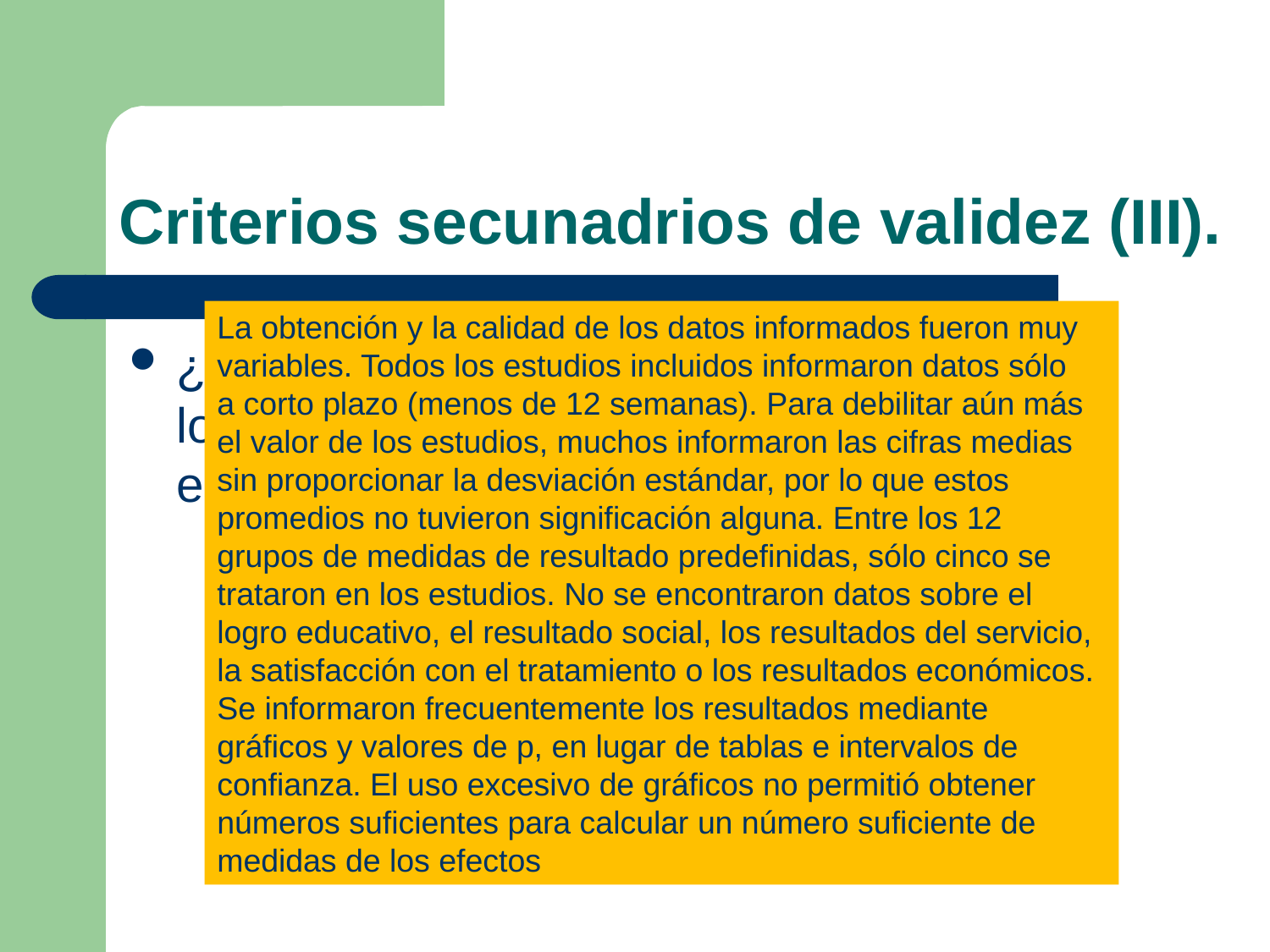

# Criterios secunadrios de validez (III).
La obtención y la calidad de los datos informados fueron muy
variables. Todos los estudios incluidos informaron datos sólo
a corto plazo (menos de 12 semanas). Para debilitar aún más el valor de los estudios, muchos informaron las cifras medias sin proporcionar la desviación estándar, por lo que estos promedios no tuvieron significación alguna. Entre los 12 grupos de medidas de resultado predefinidas, sólo cinco se trataron en los estudios. No se encontraron datos sobre el logro educativo, el resultado social, los resultados del servicio, la satisfacción con el tratamiento o los resultados económicos. Se informaron frecuentemente los resultados mediante gráficos y valores de p, en lugar de tablas e intervalos de confianza. El uso excesivo de gráficos no permitió obtener números suficientes para calcular un número suficiente de medidas de los efectos

NO
¿Fueron similares los resultados de un estudio a otro?